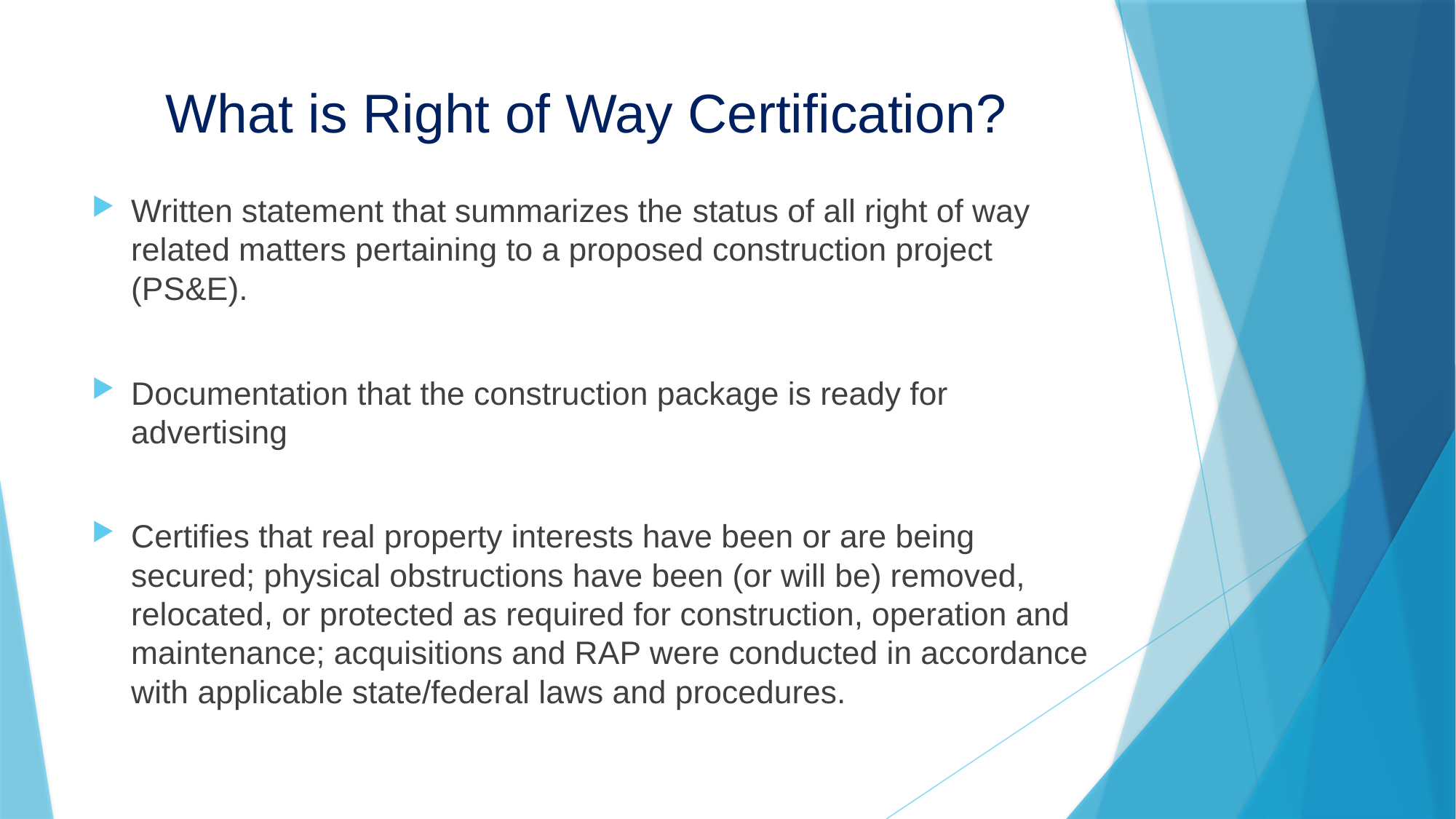

# What is Right of Way Certification?
Written statement that summarizes the status of all right of way related matters pertaining to a proposed construction project (PS&E).

Documentation that the construction package is ready for advertising

Certifies that real property interests have been or are being secured; physical obstructions have been (or will be) removed, relocated, or protected as required for construction, operation and maintenance; acquisitions and RAP were conducted in accordance with applicable state/federal laws and procedures.